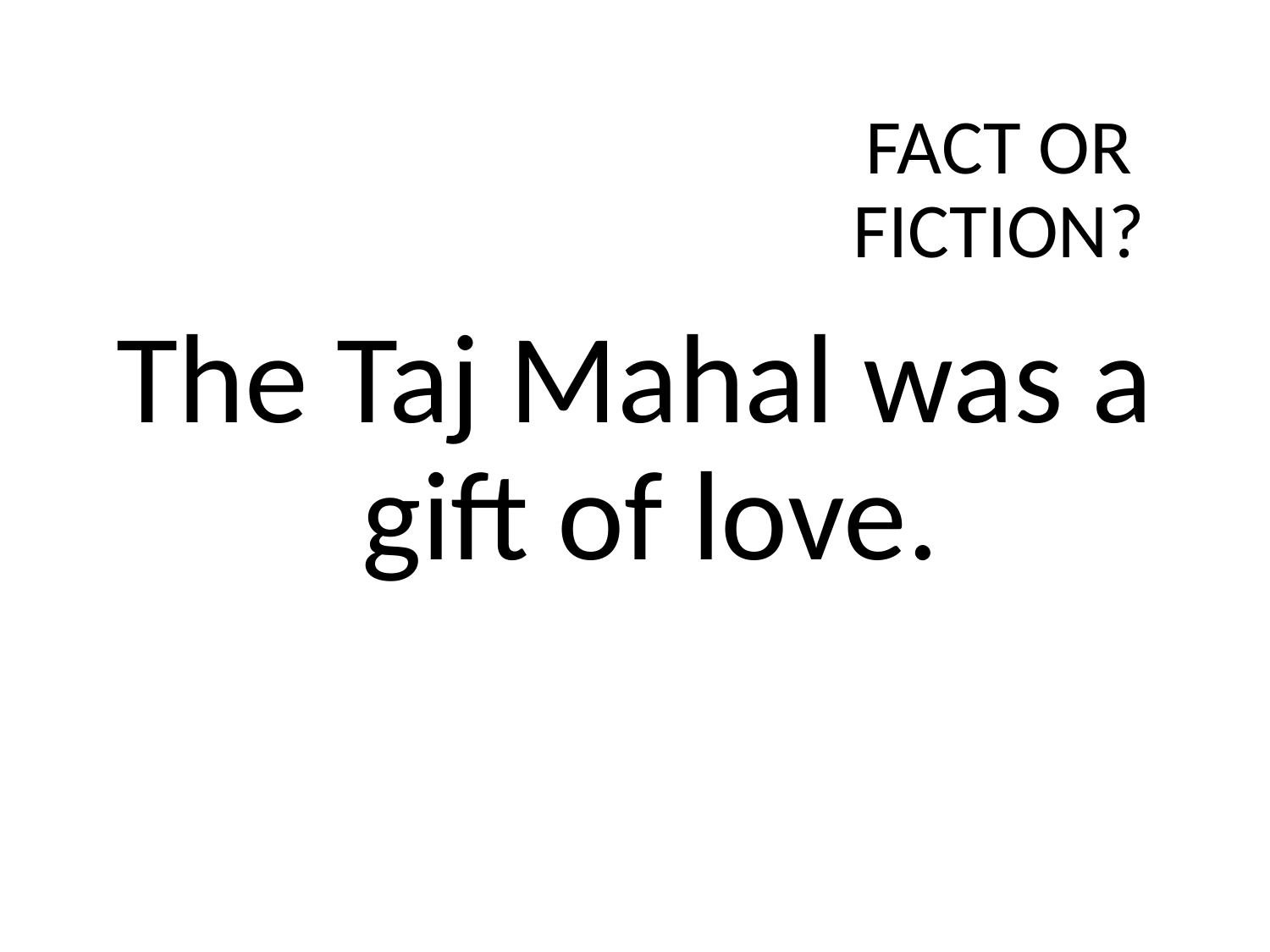

# FACT OR FICTION?
The Taj Mahal was a gift of love.